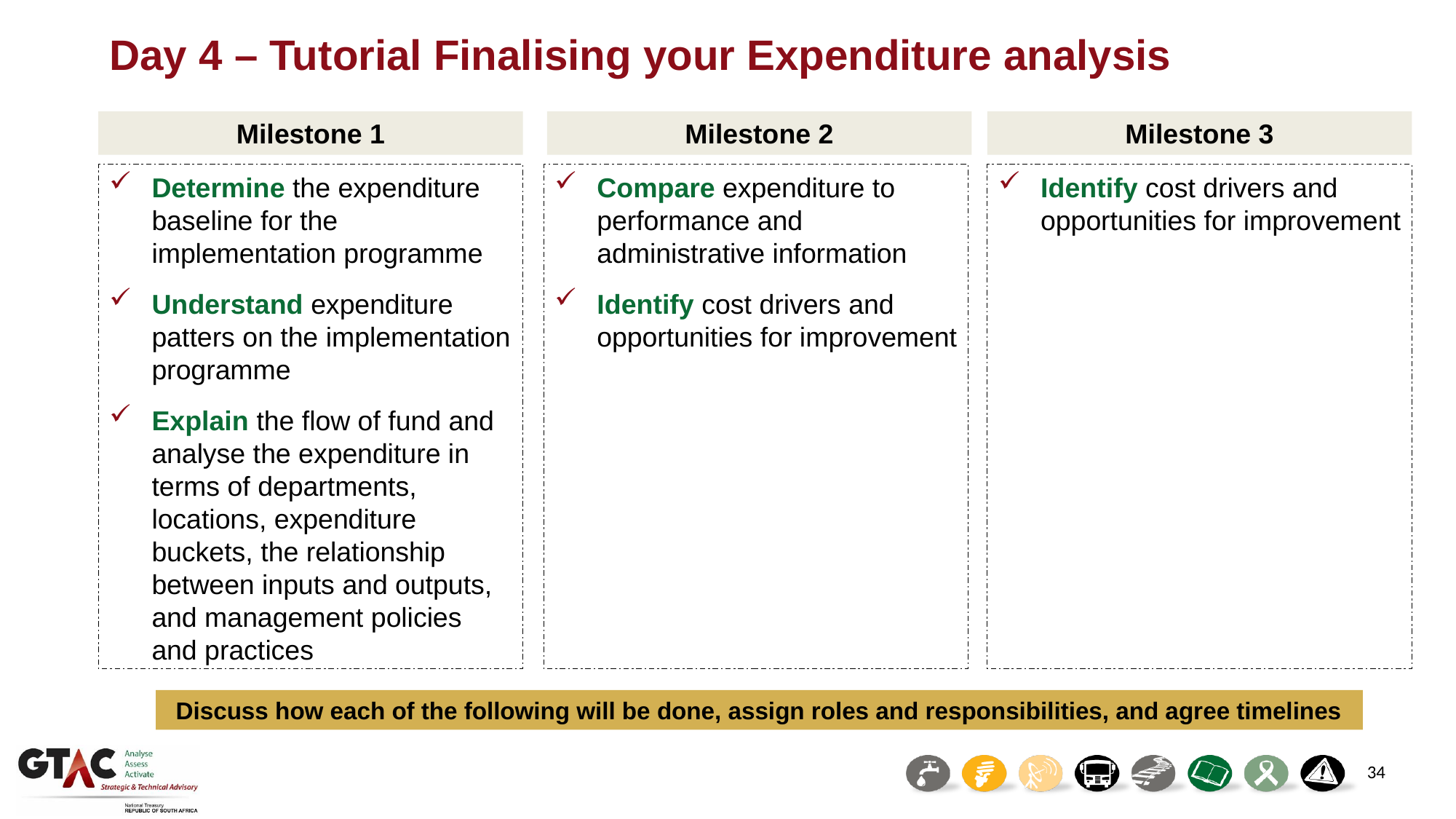

# Day 4 – Tutorial Finalising your Expenditure analysis
Milestone 1
Milestone 2
Milestone 3
Determine the expenditure baseline for the implementation programme
Understand expenditure patters on the implementation programme
Explain the flow of fund and analyse the expenditure in terms of departments, locations, expenditure buckets, the relationship between inputs and outputs, and management policies and practices

Compare expenditure to performance and administrative information
Identify cost drivers and opportunities for improvement

Identify cost drivers and opportunities for improvement

Discuss how each of the following will be done, assign roles and responsibilities, and agree timelines
34